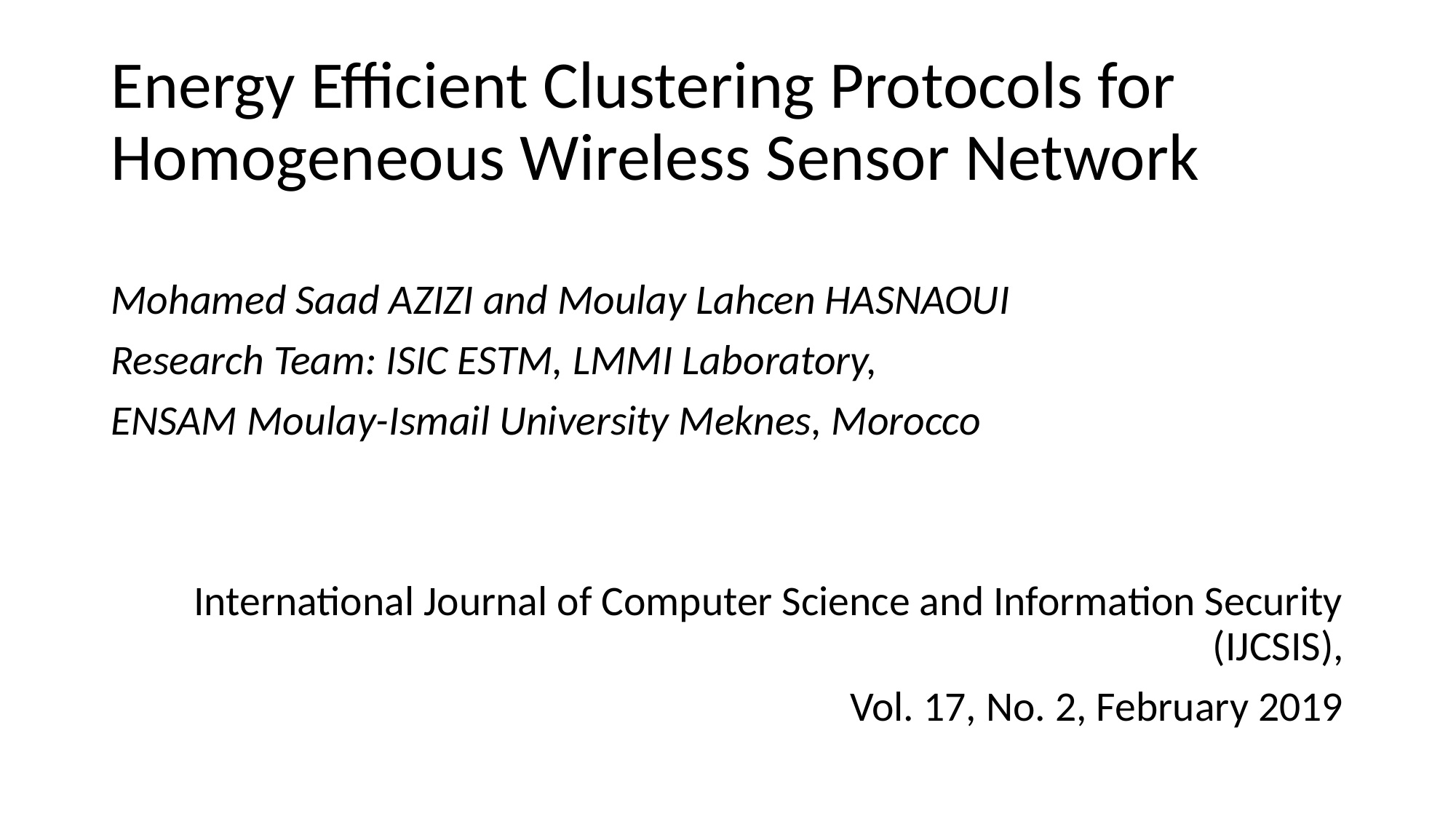

# Energy Efficient Clustering Protocols for Homogeneous Wireless Sensor Network
Mohamed Saad AZIZI and Moulay Lahcen HASNAOUI
Research Team: ISIC ESTM, LMMI Laboratory,
ENSAM Moulay-Ismail University Meknes, Morocco

International Journal of Computer Science and Information Security (IJCSIS),
Vol. 17, No. 2, February 2019